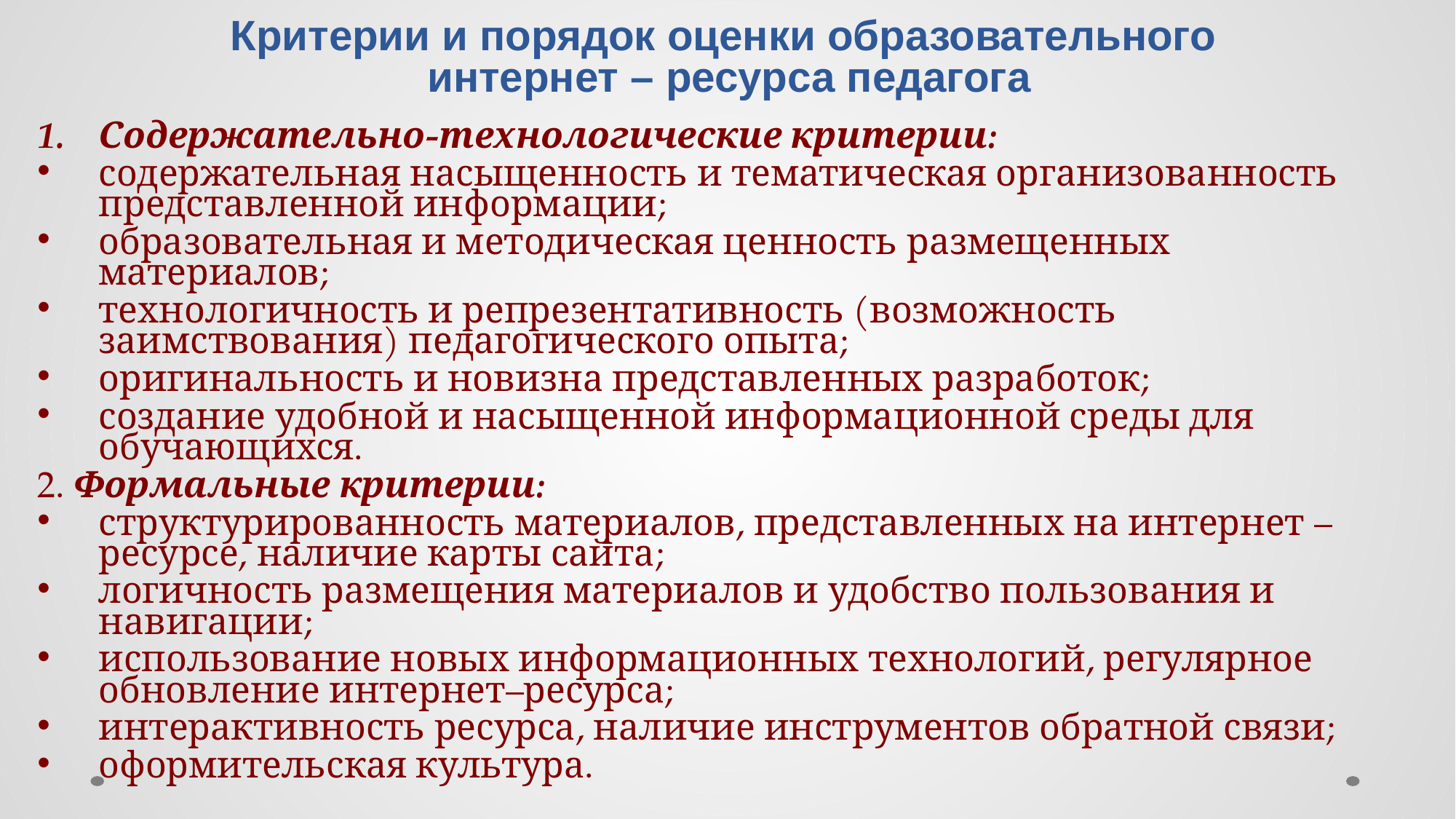

# Критерии и порядок оценки образовательного интернет – ресурса педагога
Содержательно-технологические критерии:
содержательная насыщенность и тематическая организованность представленной информации;
образовательная и методическая ценность размещенных материалов;
технологичность и репрезентативность (возможность заимствования) педагогического опыта;
оригинальность и новизна представленных разработок;
создание удобной и насыщенной информационной среды для обучающихся.
2. Формальные критерии:
структурированность материалов, представленных на интернет – ресурсе, наличие карты сайта;
логичность размещения материалов и удобство пользования и навигации;
использование новых информационных технологий, регулярное обновление интернет–ресурса;
интерактивность ресурса, наличие инструментов обратной связи;
оформительская культура.